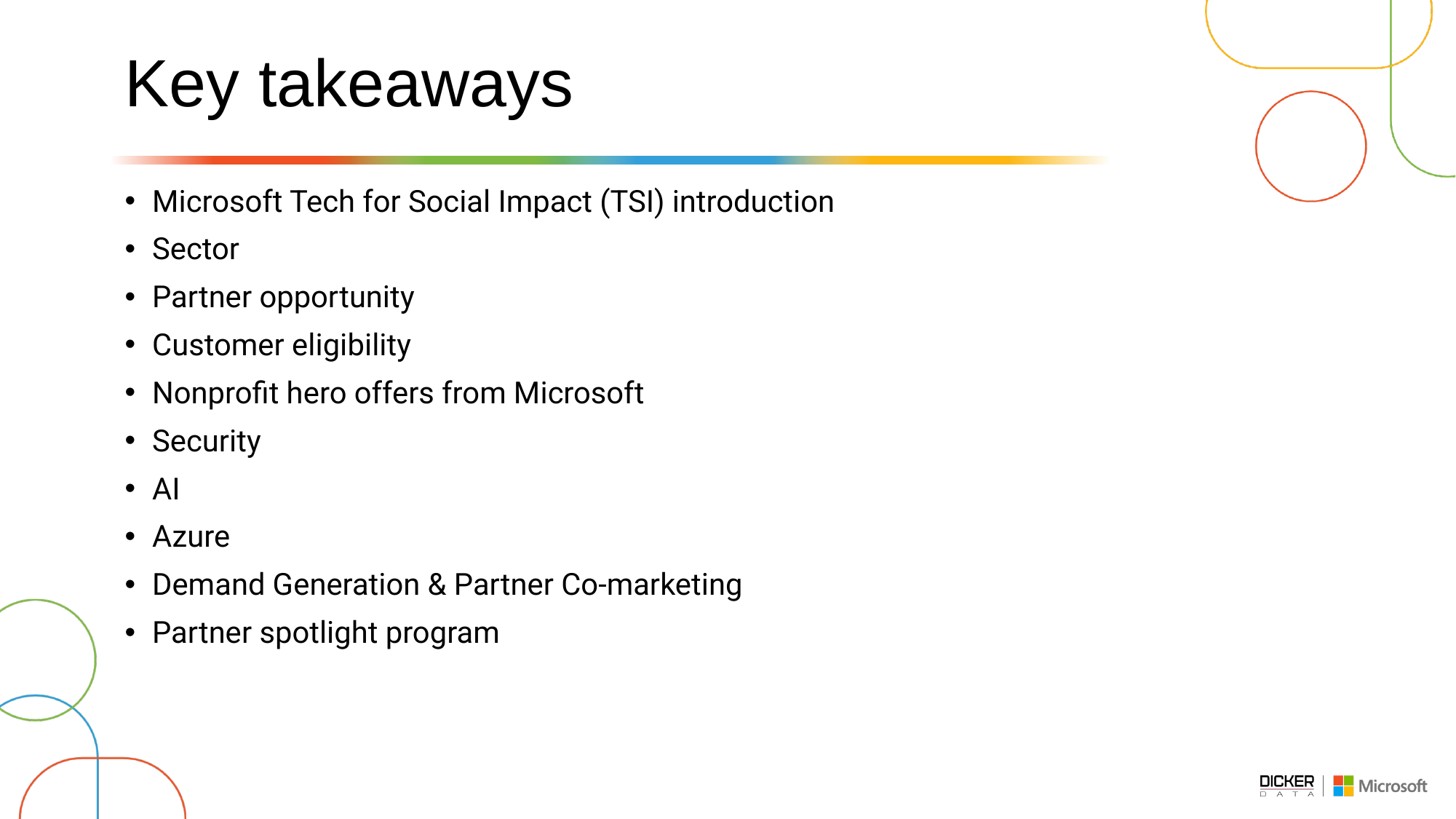

# Key takeaways
Microsoft Tech for Social Impact (TSI) introduction
Sector
Partner opportunity
Customer eligibility
Nonprofit hero offers from Microsoft
Security
AI
Azure
Demand Generation & Partner Co-marketing
Partner spotlight program